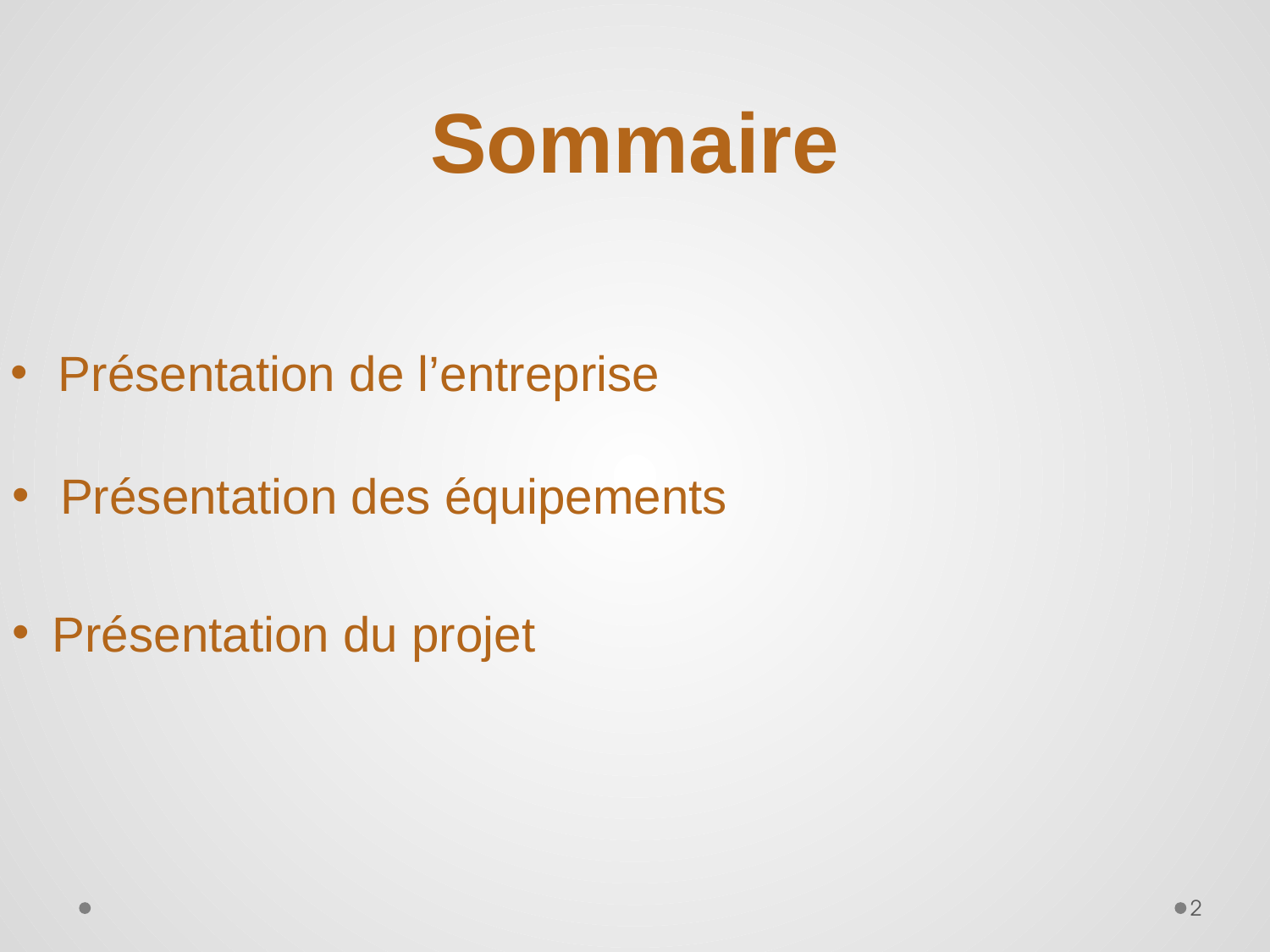

# Sommaire
Présentation de l’entreprise

Présentation des équipements
Présentation du projet
2